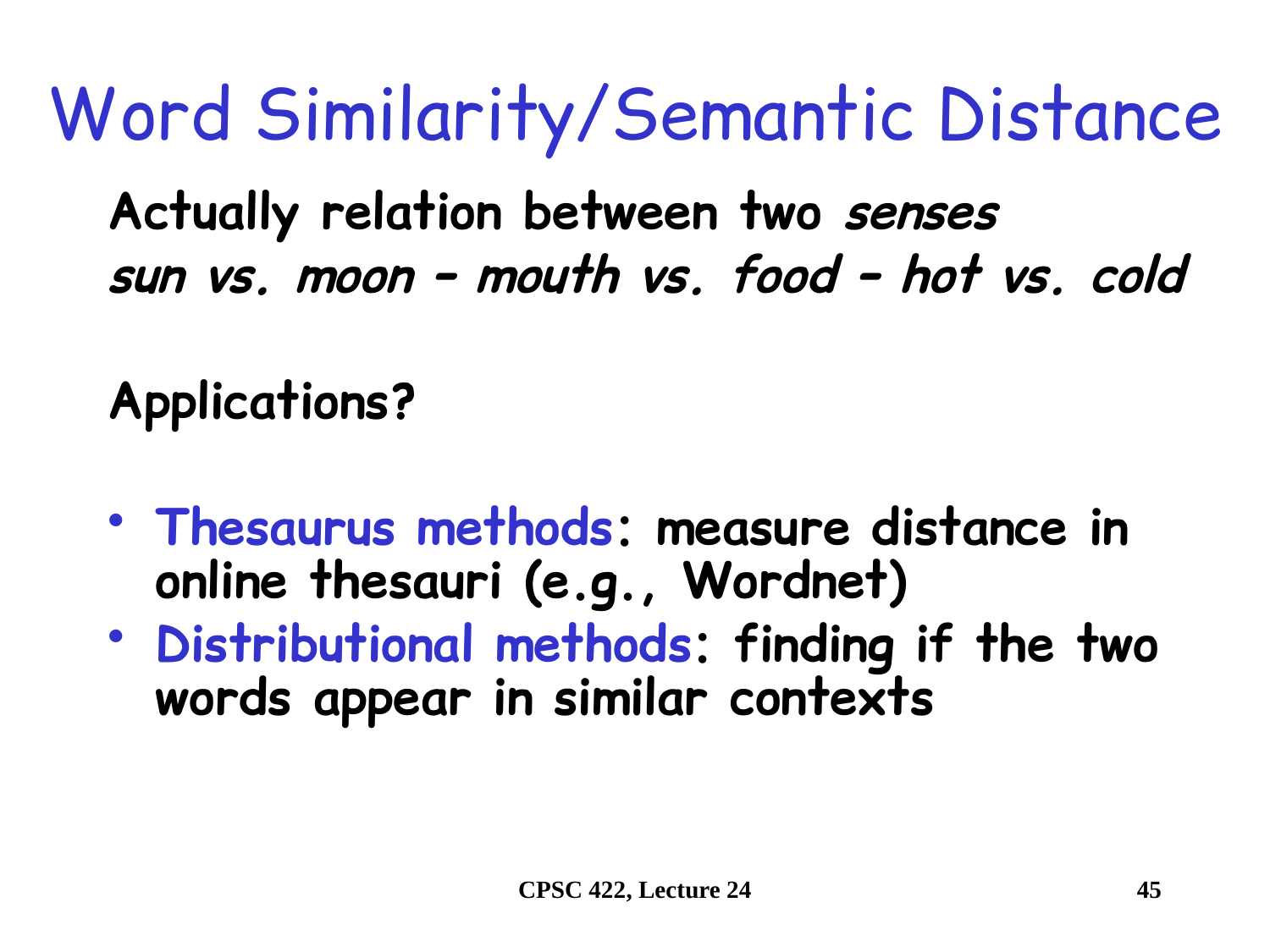

# Word Similarity/Semantic Distance
Actually relation between two senses
sun vs. moon – mouth vs. food – hot vs. cold

Applications?

Thesaurus methods: measure distance in online thesauri (e.g., Wordnet)
Distributional methods: finding if the two words appear in similar contexts
CPSC 422, Lecture 24
45